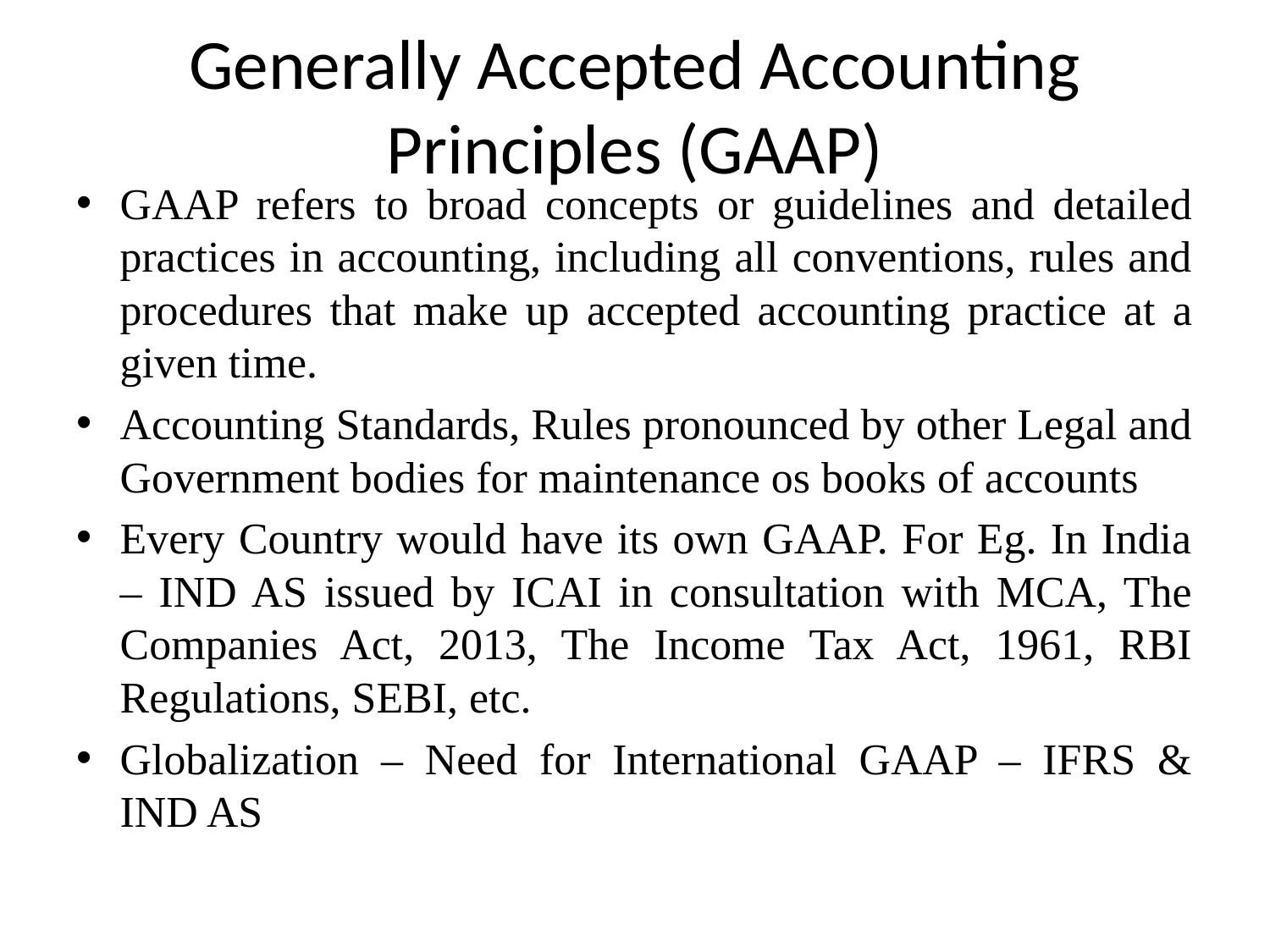

# Generally Accepted Accounting Principles (GAAP)
GAAP refers to broad concepts or guidelines and detailed practices in accounting, including all conventions, rules and procedures that make up accepted accounting practice at a given time.
Accounting Standards, Rules pronounced by other Legal and Government bodies for maintenance os books of accounts
Every Country would have its own GAAP. For Eg. In India – IND AS issued by ICAI in consultation with MCA, The Companies Act, 2013, The Income Tax Act, 1961, RBI Regulations, SEBI, etc.
Globalization – Need for International GAAP – IFRS & IND AS